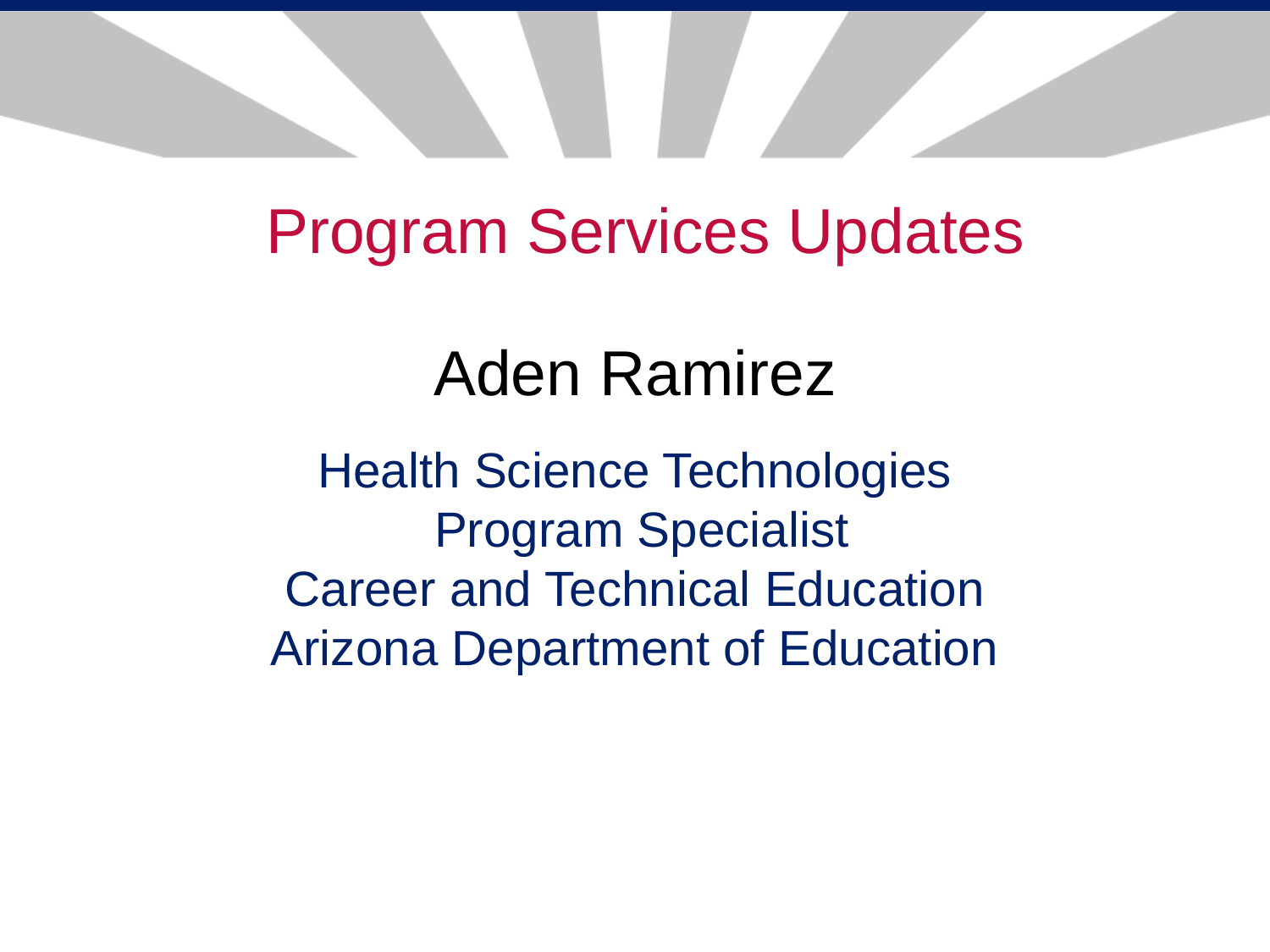

Program Services Updates
Aden Ramirez

Health Science Technologies
 Program Specialist
Career and Technical Education
Arizona Department of Education